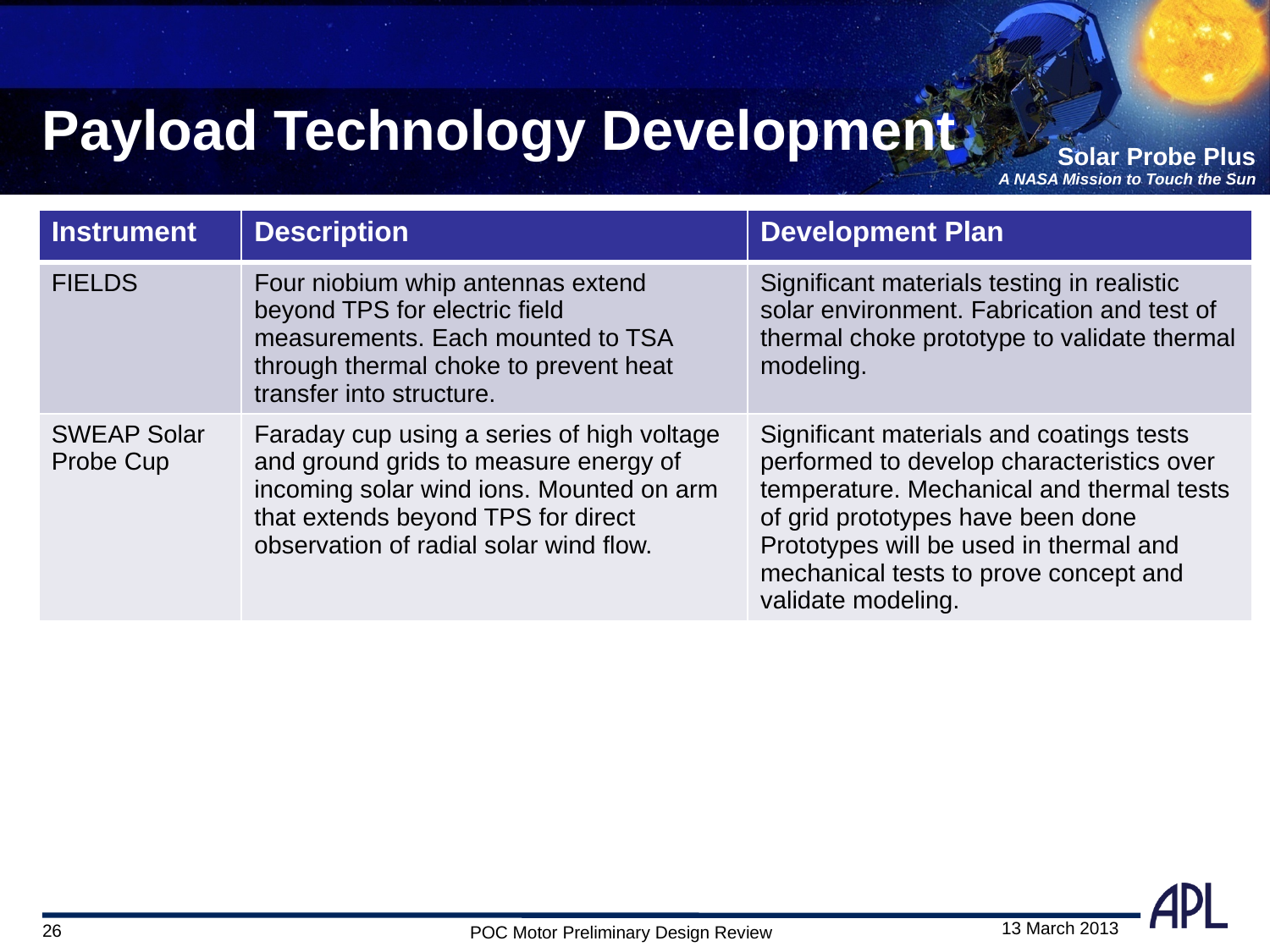

# Payload Technology Development
| Instrument | Description | Development Plan |
| --- | --- | --- |
| FIELDS | Four niobium whip antennas extend beyond TPS for electric field measurements. Each mounted to TSA through thermal choke to prevent heat transfer into structure. | Significant materials testing in realistic solar environment. Fabrication and test of thermal choke prototype to validate thermal modeling. |
| SWEAP Solar Probe Cup | Faraday cup using a series of high voltage and ground grids to measure energy of incoming solar wind ions. Mounted on arm that extends beyond TPS for direct observation of radial solar wind flow. | Significant materials and coatings tests performed to develop characteristics over temperature. Mechanical and thermal tests of grid prototypes have been done Prototypes will be used in thermal and mechanical tests to prove concept and validate modeling. |
26